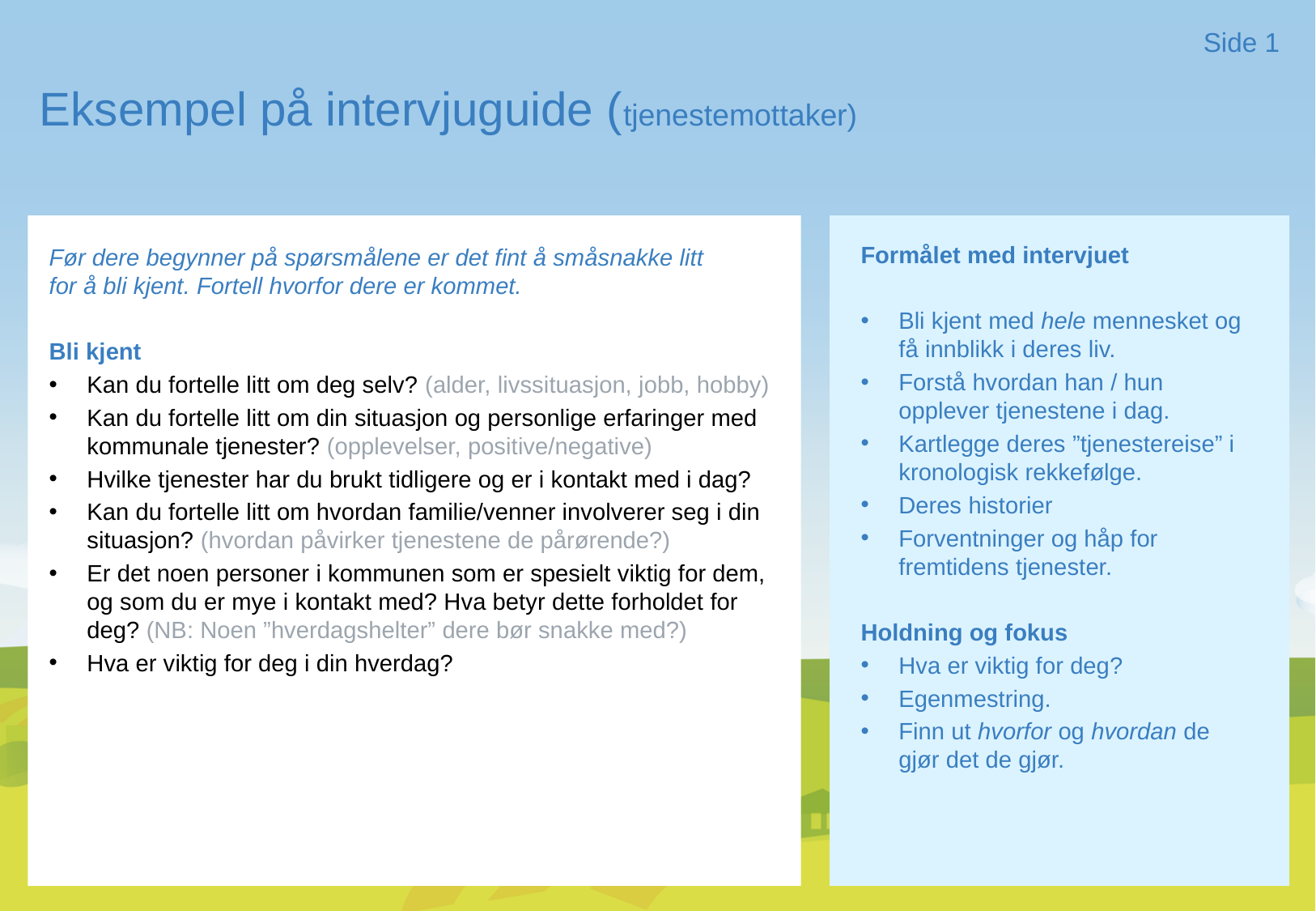

Side 1
Eksempel på intervjuguide (tjenestemottaker)

Formålet med intervjuet

Bli kjent med hele mennesket og få innblikk i deres liv.
Forstå hvordan han / hun opplever tjenestene i dag.
Kartlegge deres ”tjenestereise” i kronologisk rekkefølge.
Deres historier
Forventninger og håp for fremtidens tjenester.

Holdning og fokus
Hva er viktig for deg?
Egenmestring.
Finn ut hvorfor og hvordan de   gjør det de gjør.

Før dere begynner på spørsmålene er det fint å småsnakke litt         for å bli kjent. Fortell hvorfor dere er kommet.

Bli kjent
Kan du fortelle litt om deg selv? (alder, livssituasjon, jobb, hobby)
Kan du fortelle litt om din situasjon og personlige erfaringer med kommunale tjenester? (opplevelser, positive/negative)
Hvilke tjenester har du brukt tidligere og er i kontakt med i dag?
Kan du fortelle litt om hvordan familie/venner involverer seg i din situasjon? (hvordan påvirker tjenestene de pårørende?)
Er det noen personer i kommunen som er spesielt viktig for dem, og som du er mye i kontakt med? Hva betyr dette forholdet for deg? (NB: Noen ”hverdagshelter” dere bør snakke med?)
Hva er viktig for deg i din hverdag?